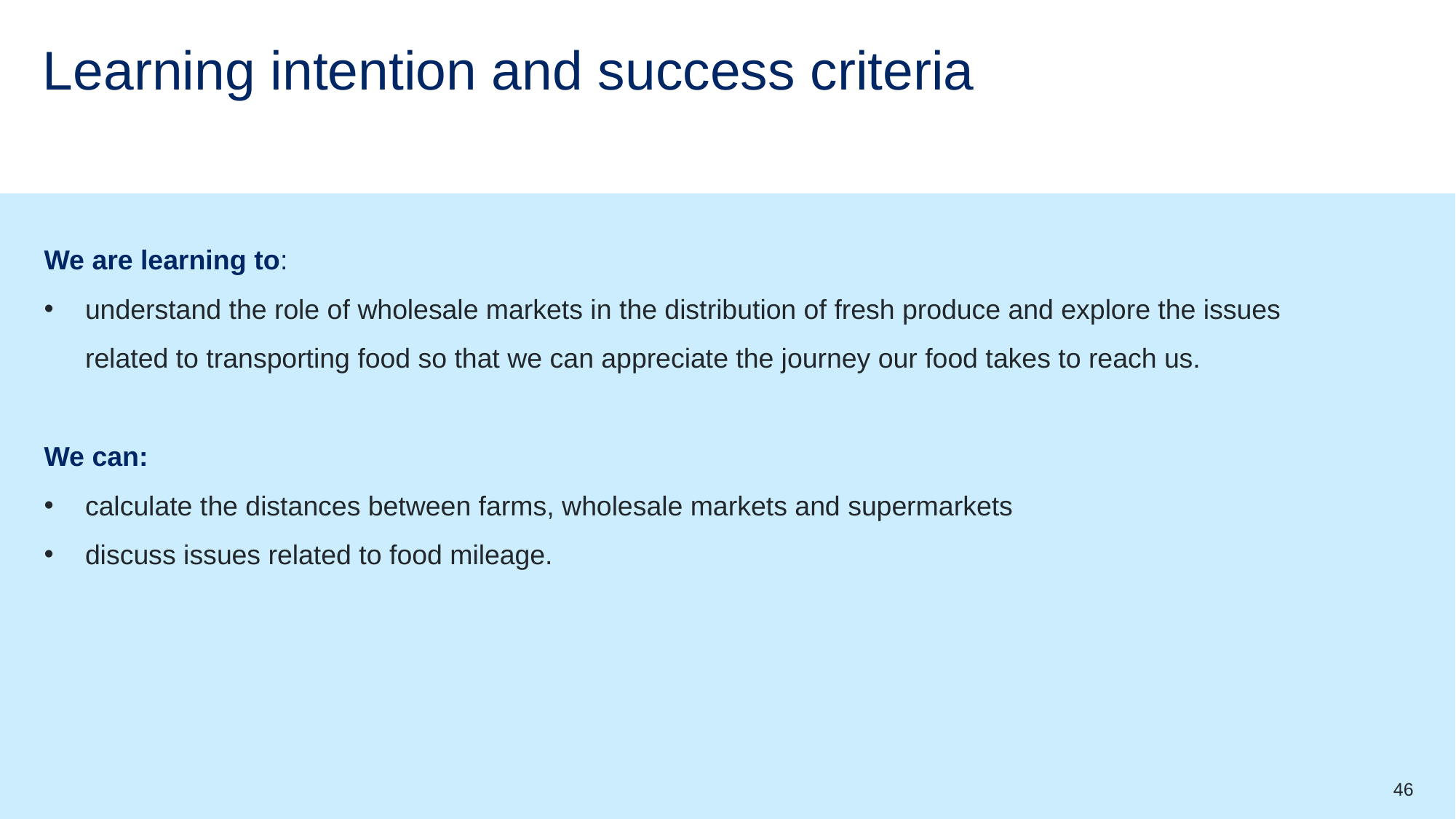

# Learning intention and success criteria 9
We are learning to:
understand the role of wholesale markets in the distribution of fresh produce and explore the issues related to transporting food so that we can appreciate the journey our food takes to reach us.

We can:
calculate the distances between farms, wholesale markets and supermarkets
discuss issues related to food mileage.
46